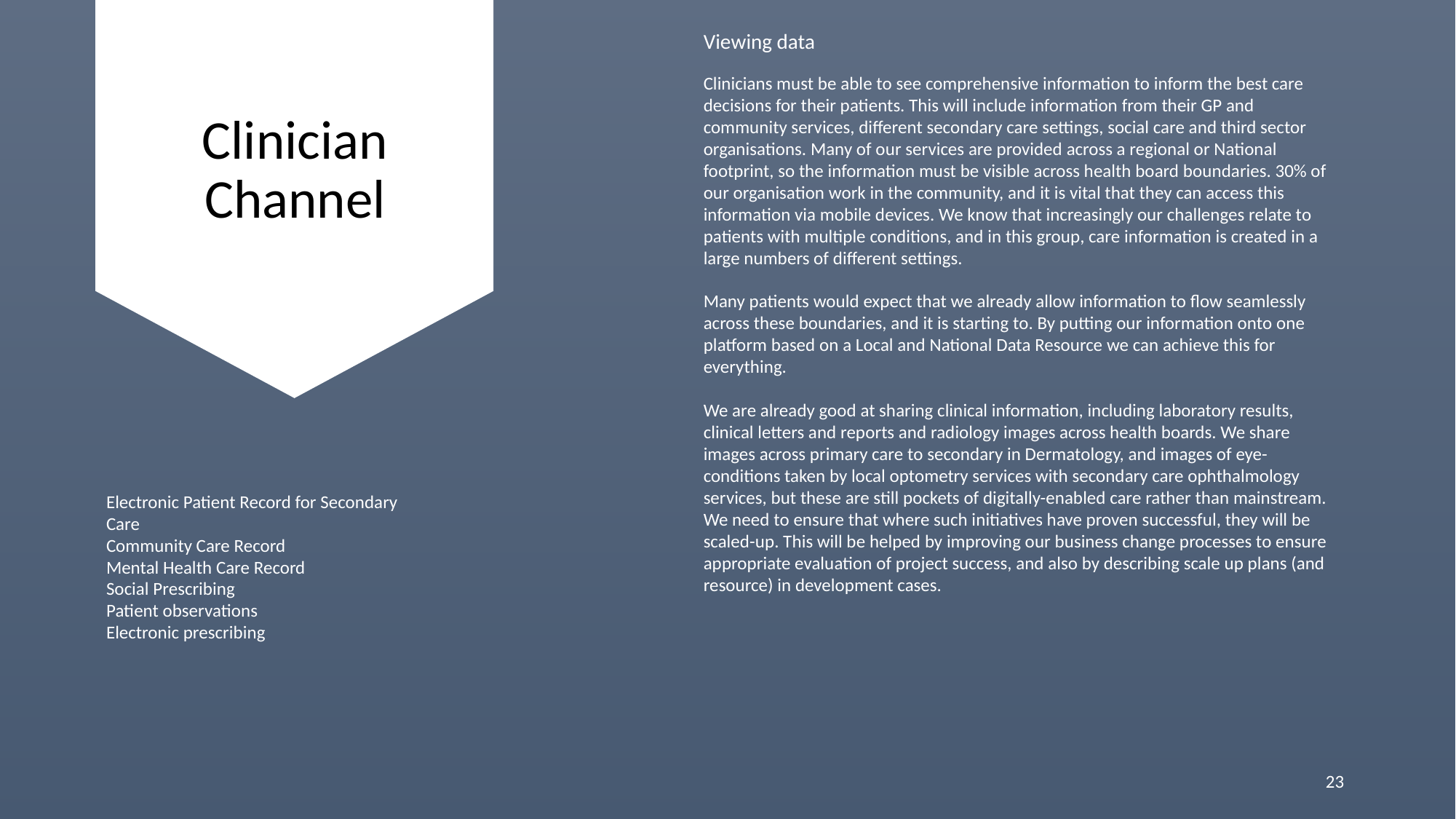

# Clinician Channel
Viewing data

Clinicians must be able to see comprehensive information to inform the best care decisions for their patients. This will include information from their GP and community services, different secondary care settings, social care and third sector organisations. Many of our services are provided across a regional or National footprint, so the information must be visible across health board boundaries. 30% of our organisation work in the community, and it is vital that they can access this information via mobile devices. We know that increasingly our challenges relate to patients with multiple conditions, and in this group, care information is created in a large numbers of different settings.

Many patients would expect that we already allow information to flow seamlessly across these boundaries, and it is starting to. By putting our information onto one platform based on a Local and National Data Resource we can achieve this for everything.

We are already good at sharing clinical information, including laboratory results, clinical letters and reports and radiology images across health boards. We share images across primary care to secondary in Dermatology, and images of eye-conditions taken by local optometry services with secondary care ophthalmology services, but these are still pockets of digitally-enabled care rather than mainstream. We need to ensure that where such initiatives have proven successful, they will be scaled-up. This will be helped by improving our business change processes to ensure appropriate evaluation of project success, and also by describing scale up plans (and resource) in development cases.
Electronic Patient Record for Secondary Care
Community Care Record
Mental Health Care Record
Social Prescribing
Patient observations
Electronic prescribing

23